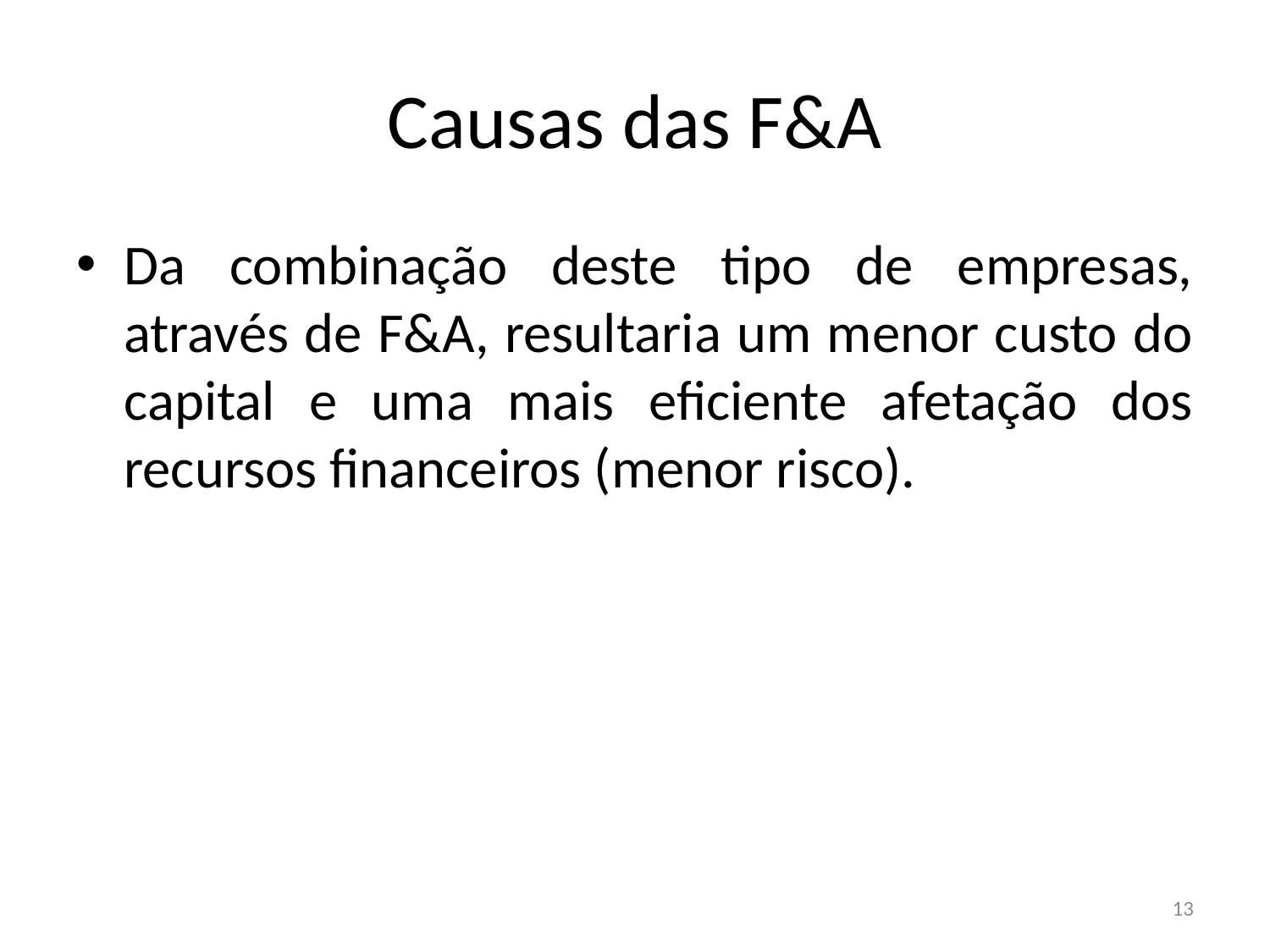

# Causas das F&A
Da combinação deste tipo de empresas, através de F&A, resultaria um menor custo do capital e uma mais eficiente afetação dos recursos financeiros (menor risco).
13